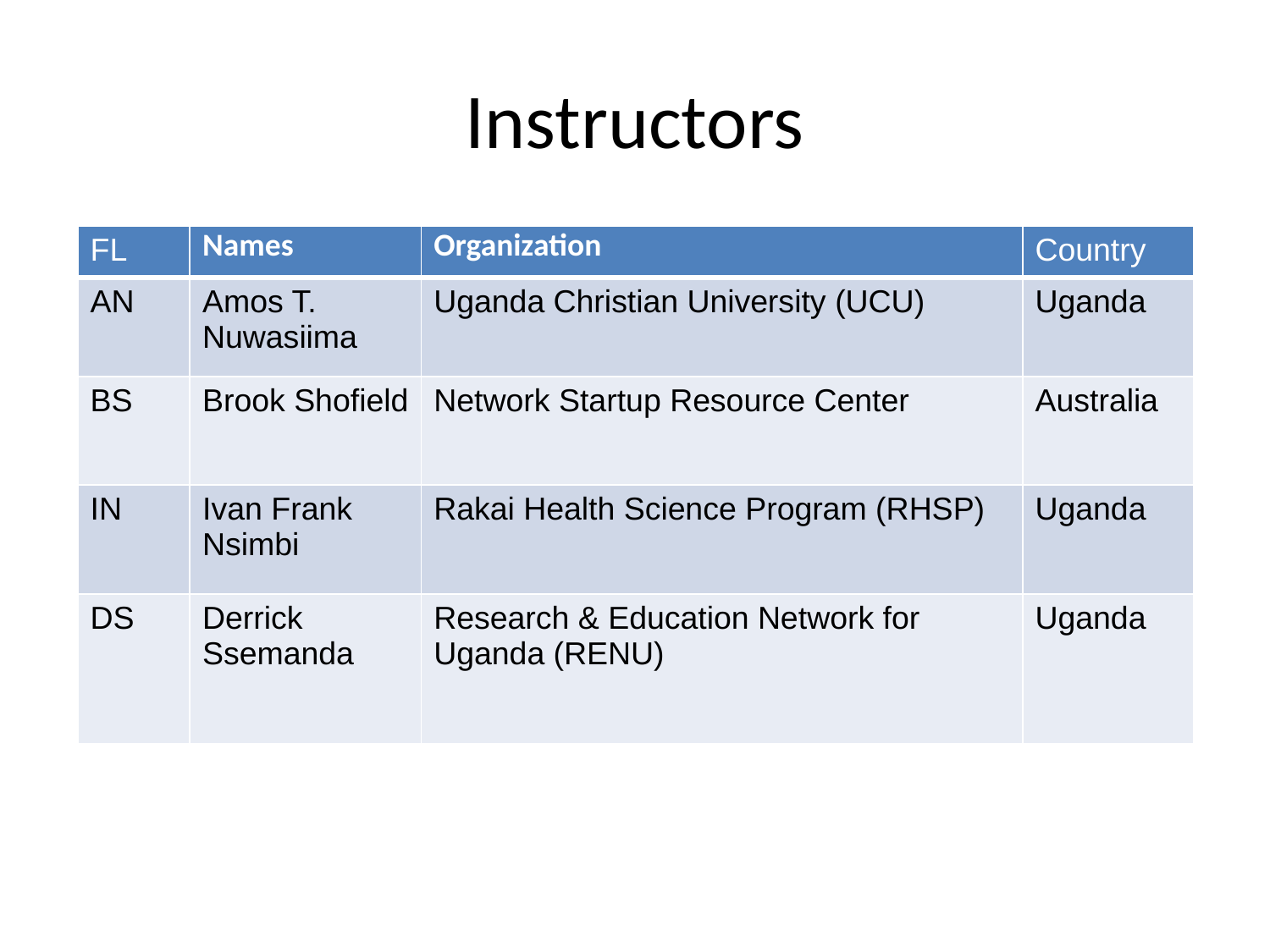

# Instructors

| FL | Names | Organization | Country |
| --- | --- | --- | --- |
| AN | Amos T. Nuwasiima | Uganda Christian University (UCU) | Uganda |
| BS | Brook Shofield | Network Startup Resource Center | Australia |
| IN | Ivan Frank Nsimbi | Rakai Health Science Program (RHSP) | Uganda |
| DS | Derrick Ssemanda | Research & Education Network for Uganda (RENU) | Uganda |